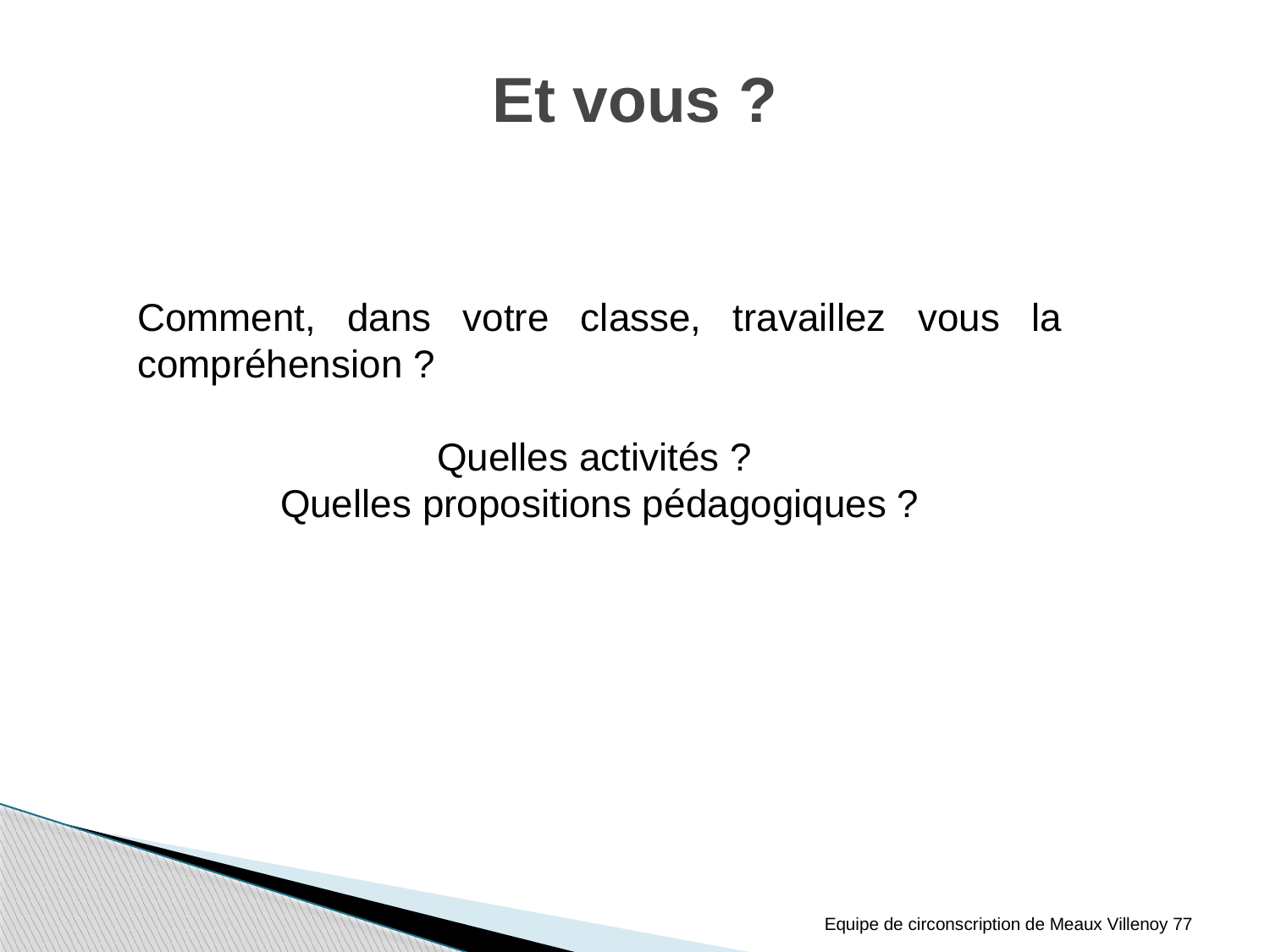

# Et vous ?
Comment, dans votre classe, travaillez vous la compréhension ?

Quelles activités ?
Quelles propositions pédagogiques ?
Equipe de circonscription de Meaux Villenoy 77